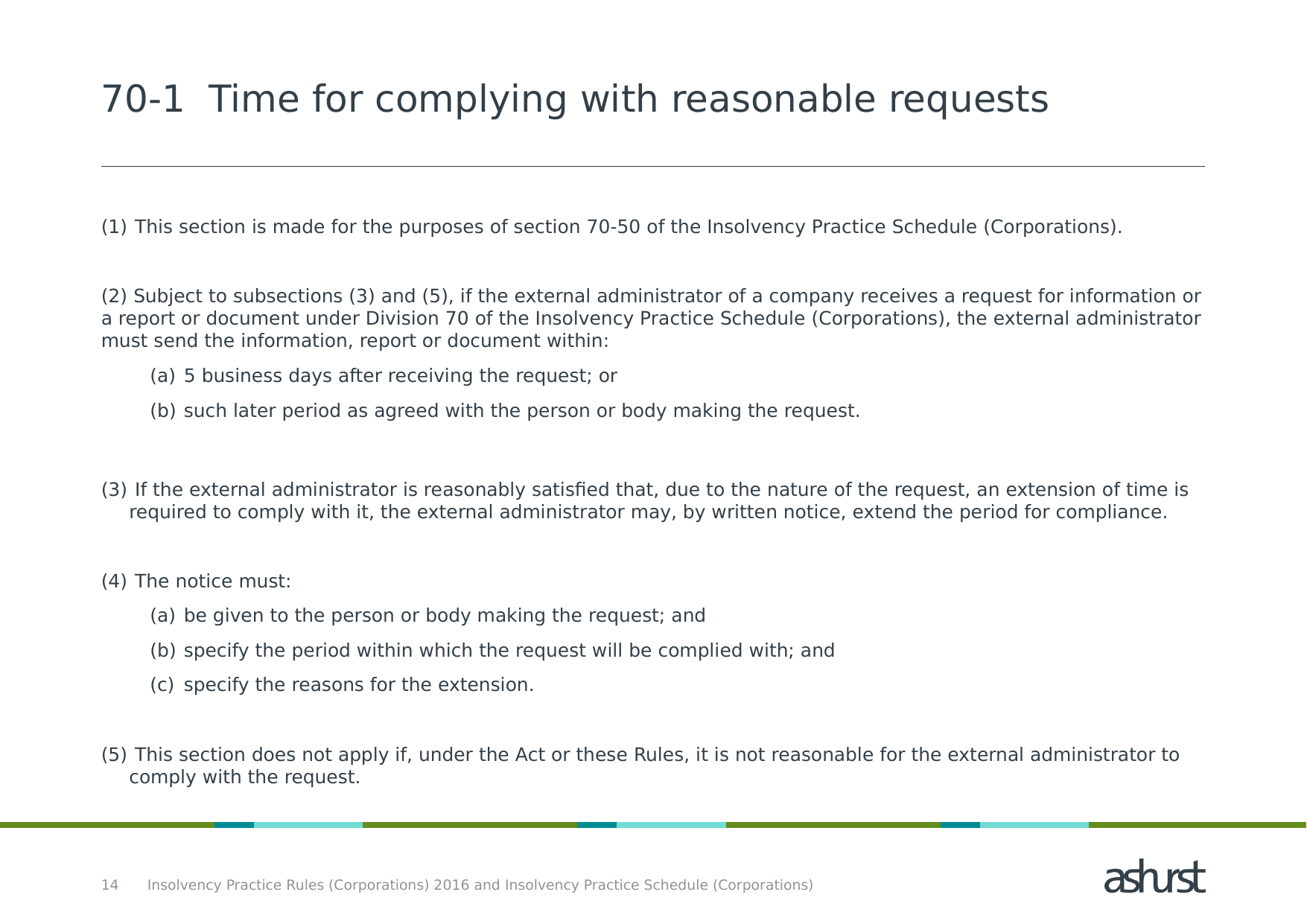

# 70‑1  Time for complying with reasonable requests
 This section is made for the purposes of section 70‑50 of the Insolvency Practice Schedule (Corporations).

(2) Subject to subsections (3) and (5), if the external administrator of a company receives a request for information or a report or document under Division 70 of the Insolvency Practice Schedule (Corporations), the external administrator must send the information, report or document within:
 5 business days after receiving the request; or
 such later period as agreed with the person or body making the request.

 If the external administrator is reasonably satisfied that, due to the nature of the request, an extension of time is required to comply with it, the external administrator may, by written notice, extend the period for compliance.

 The notice must:
 be given to the person or body making the request; and
 specify the period within which the request will be complied with; and
 specify the reasons for the extension.

 This section does not apply if, under the Act or these Rules, it is not reasonable for the external administrator to comply with the request.
14
Insolvency Practice Rules (Corporations) 2016 and Insolvency Practice Schedule (Corporations)